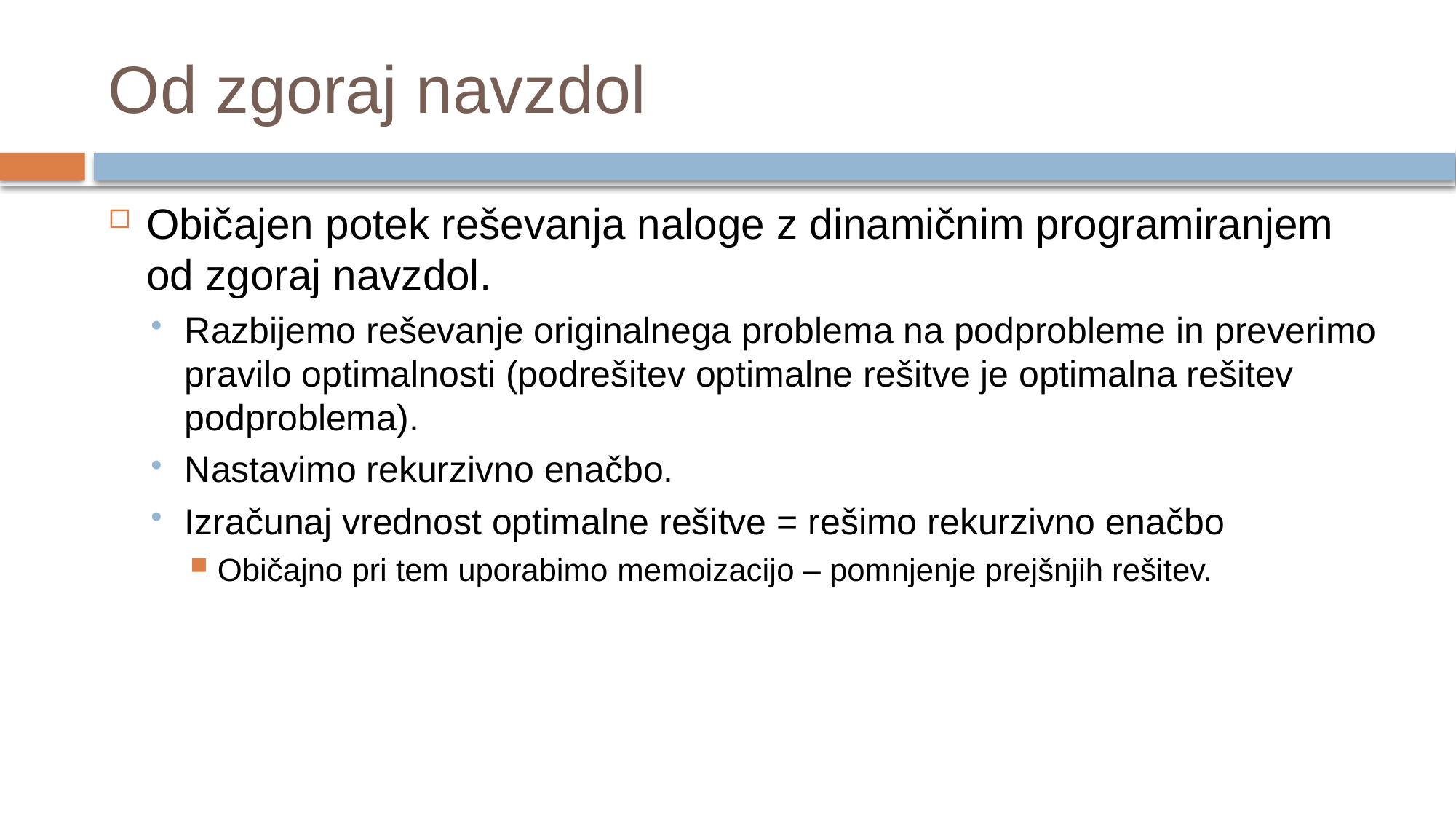

# Od zgoraj navzdol
Običajen potek reševanja naloge z dinamičnim programiranjem od zgoraj navzdol.
Razbijemo reševanje originalnega problema na podprobleme in preverimo pravilo optimalnosti (podrešitev optimalne rešitve je optimalna rešitev podproblema).
Nastavimo rekurzivno enačbo.
Izračunaj vrednost optimalne rešitve = rešimo rekurzivno enačbo
Običajno pri tem uporabimo memoizacijo – pomnjenje prejšnjih rešitev.